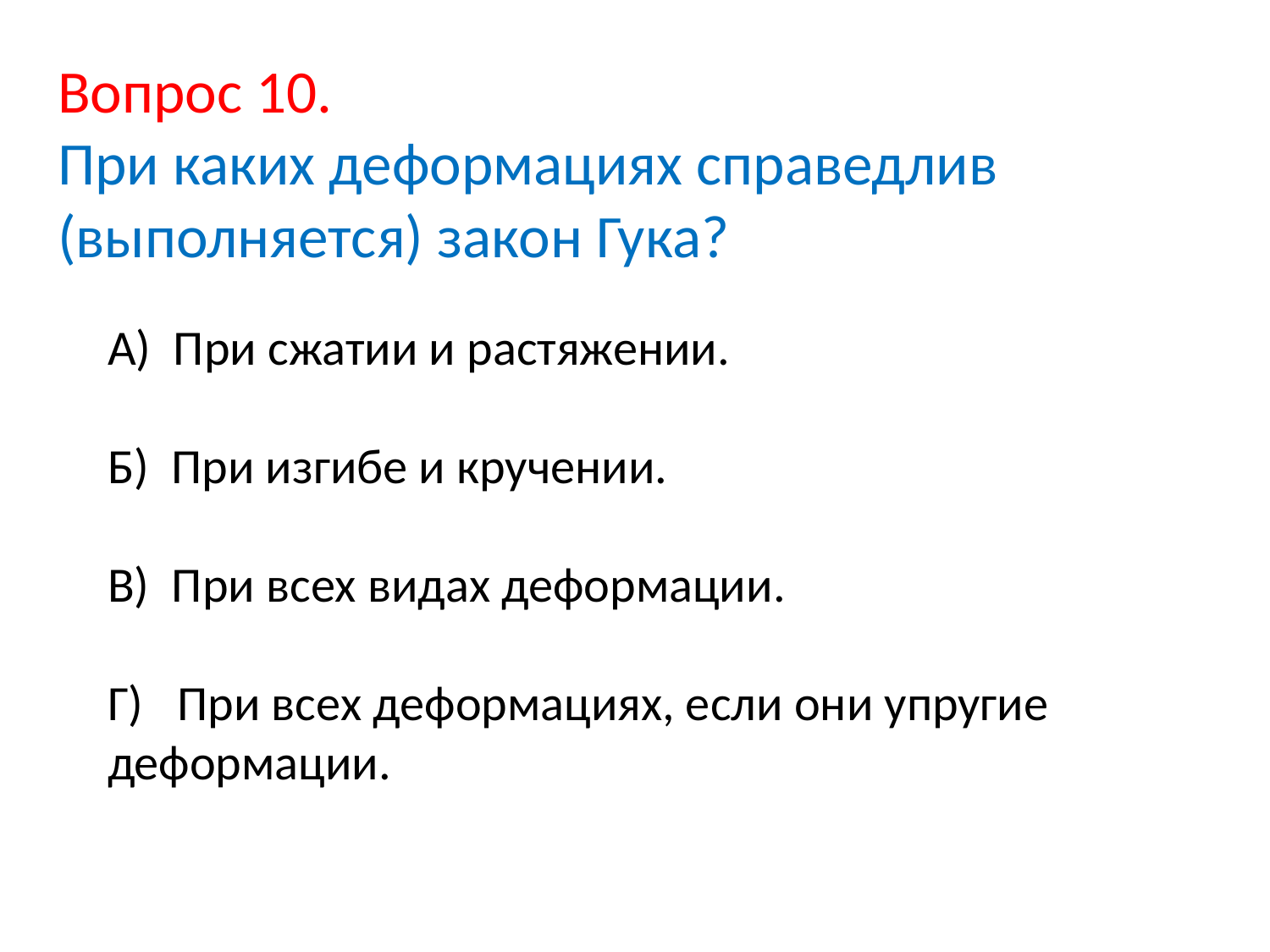

# Вопрос 10. При каких деформациях справедлив (выполняется) закон Гука?
А)  При сжатии и растяжении.

Б)  При изгибе и кручении.

В)  При всех видах деформации.

Г)   При всех деформациях, если они упругие деформации.